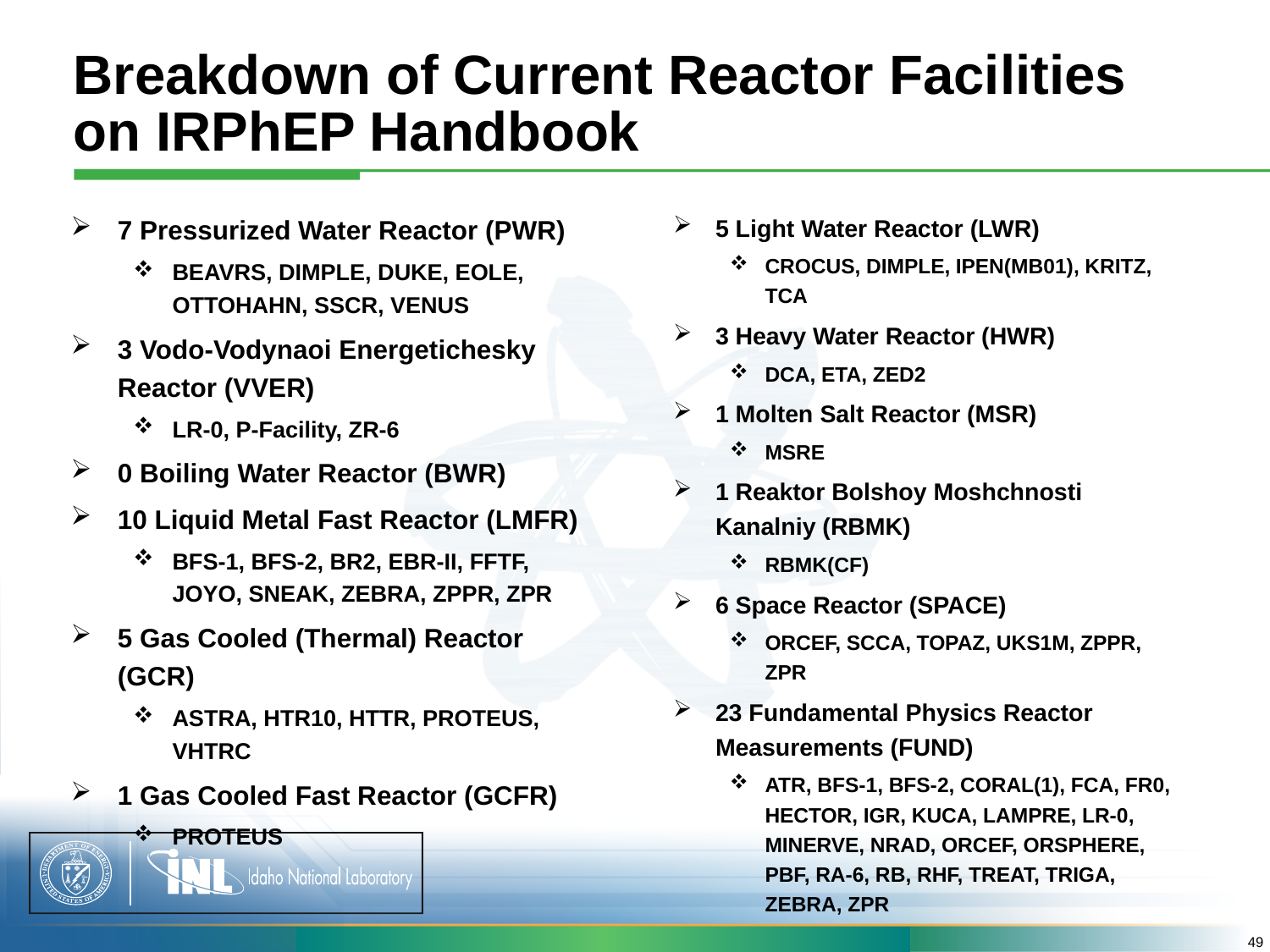

# Breakdown of Current Reactor Facilities on IRPhEP Handbook
7 Pressurized Water Reactor (PWR)
BEAVRS, DIMPLE, DUKE, EOLE, OTTOHAHN, SSCR, VENUS
3 Vodo-Vodynaoi Energetichesky Reactor (VVER)
LR-0, P-Facility, ZR-6
0 Boiling Water Reactor (BWR)
10 Liquid Metal Fast Reactor (LMFR)
BFS-1, BFS-2, BR2, EBR-II, FFTF, JOYO, SNEAK, ZEBRA, ZPPR, ZPR
5 Gas Cooled (Thermal) Reactor (GCR)
ASTRA, HTR10, HTTR, PROTEUS, VHTRC
1 Gas Cooled Fast Reactor (GCFR)
PROTEUS
5 Light Water Reactor (LWR)
CROCUS, DIMPLE, IPEN(MB01), KRITZ, TCA
3 Heavy Water Reactor (HWR)
DCA, ETA, ZED2
1 Molten Salt Reactor (MSR)
MSRE
1 Reaktor Bolshoy Moshchnosti Kanalniy (RBMK)
RBMK(CF)
6 Space Reactor (SPACE)
ORCEF, SCCA, TOPAZ, UKS1M, ZPPR, ZPR
23 Fundamental Physics Reactor Measurements (FUND)
ATR, BFS-1, BFS-2, CORAL(1), FCA, FR0, HECTOR, IGR, KUCA, LAMPRE, LR-0, MINERVE, NRAD, ORCEF, ORSPHERE, PBF, RA-6, RB, RHF, TREAT, TRIGA, ZEBRA, ZPR
49